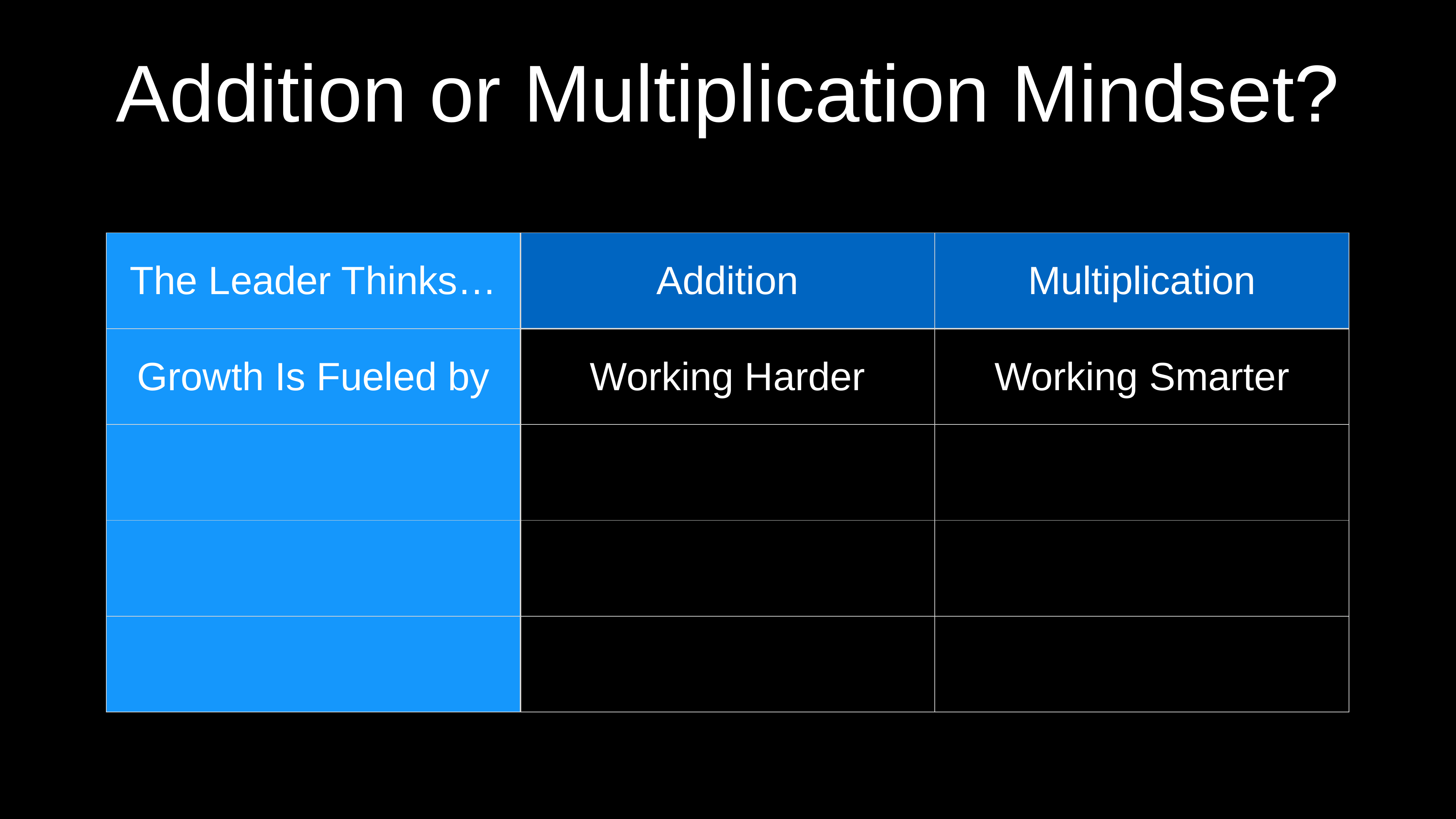

# Addition or Multiplication Mindset?
| The Leader Thinks… | Addition | Multiplication |
| --- | --- | --- |
| Growth Is Fueled by | Working Harder | Working Smarter |
|  |  |  |
|  |  |  |
|  |  |  |